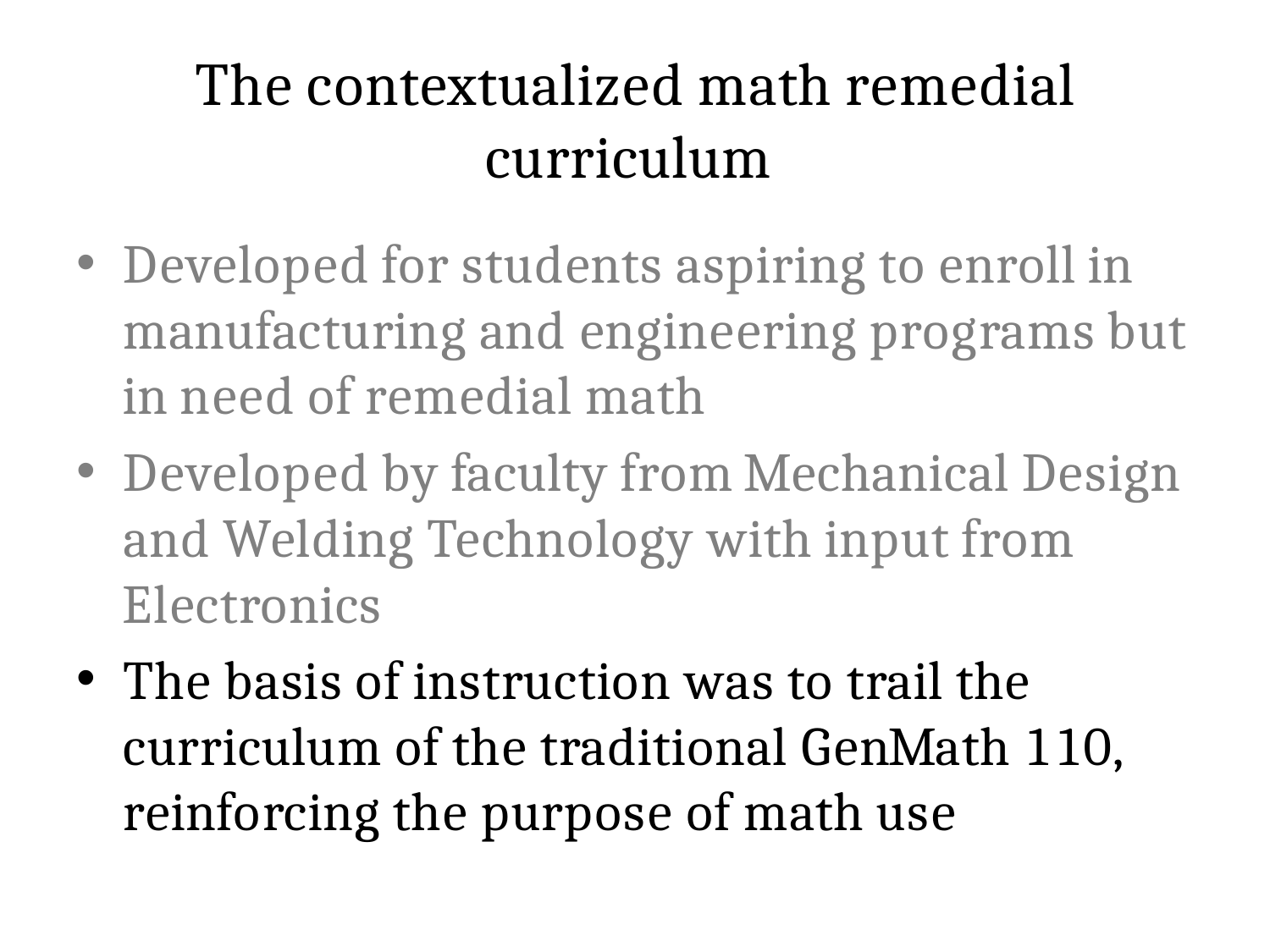

# The contextualized math remedial curriculum
Developed for students aspiring to enroll in manufacturing and engineering programs but in need of remedial math
Developed by faculty from Mechanical Design and Welding Technology with input from Electronics
The basis of instruction was to trail the curriculum of the traditional GenMath 110, reinforcing the purpose of math use